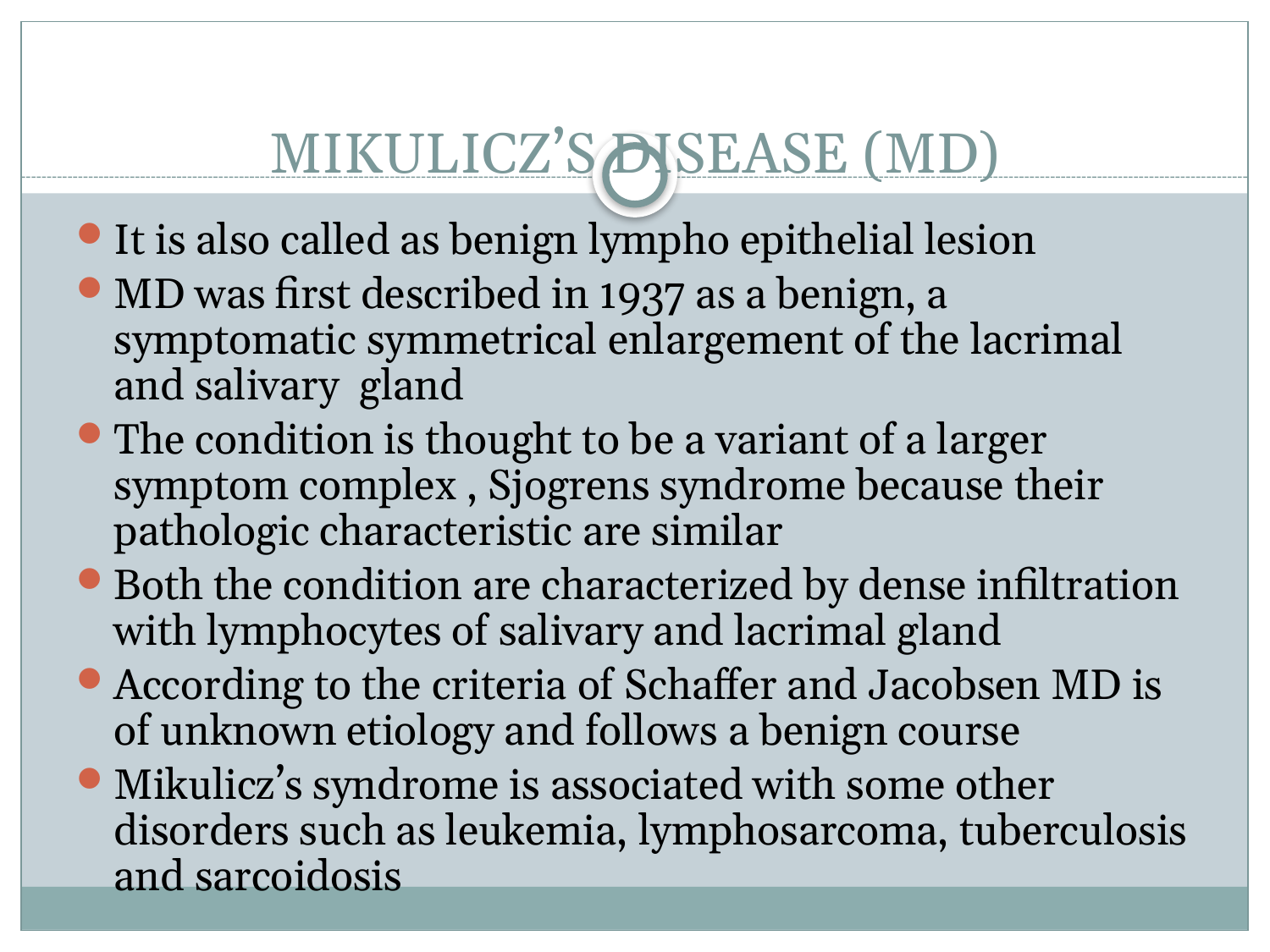

# MIKULICZ’S DISEASE (MD)
It is also called as benign lympho epithelial lesion
MD was first described in 1937 as a benign, a symptomatic symmetrical enlargement of the lacrimal and salivary  gland
The condition is thought to be a variant of a larger symptom complex , Sjogrens syndrome because their pathologic characteristic are similar
Both the condition are characterized by dense infiltration with lymphocytes of salivary and lacrimal gland
According to the criteria of Schaffer and Jacobsen MD is of unknown etiology and follows a benign course
Mikulicz’s syndrome is associated with some other disorders such as leukemia, lymphosarcoma, tuberculosis and sarcoidosis